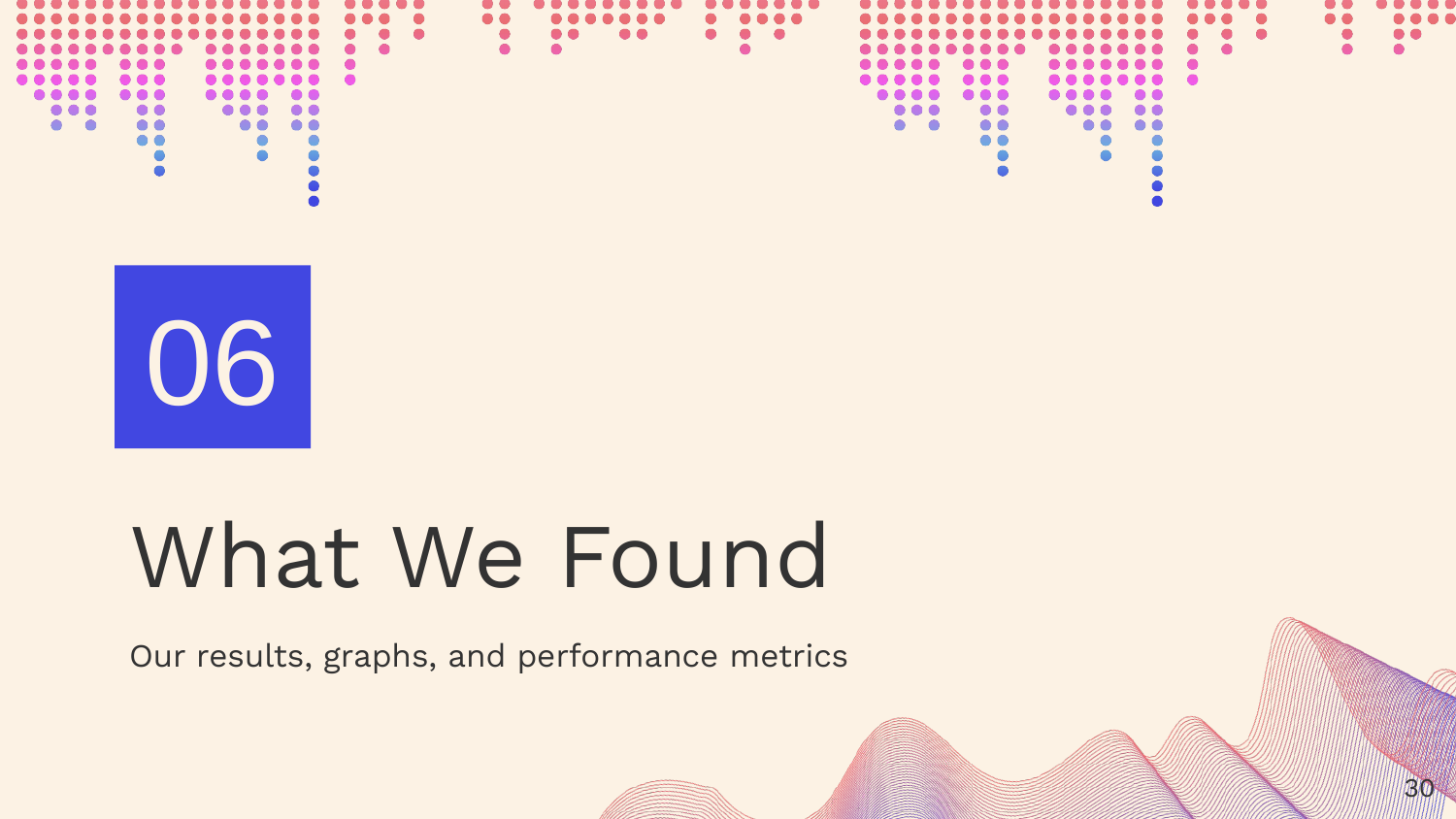

06
# What We Found
Our results, graphs, and performance metrics
30